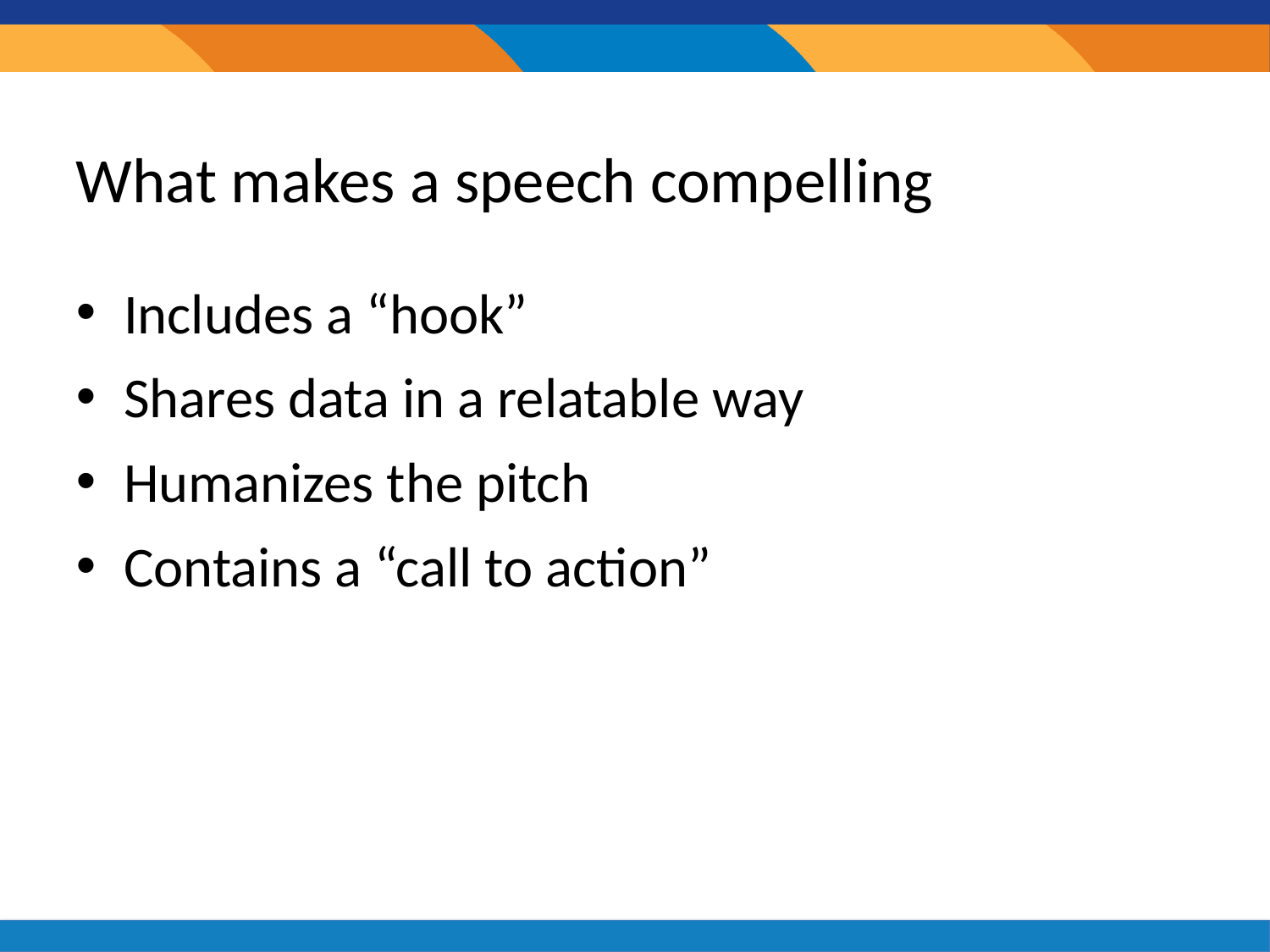

# What makes a speech compelling
Includes a “hook”
Shares data in a relatable way
Humanizes the pitch
Contains a “call to action”